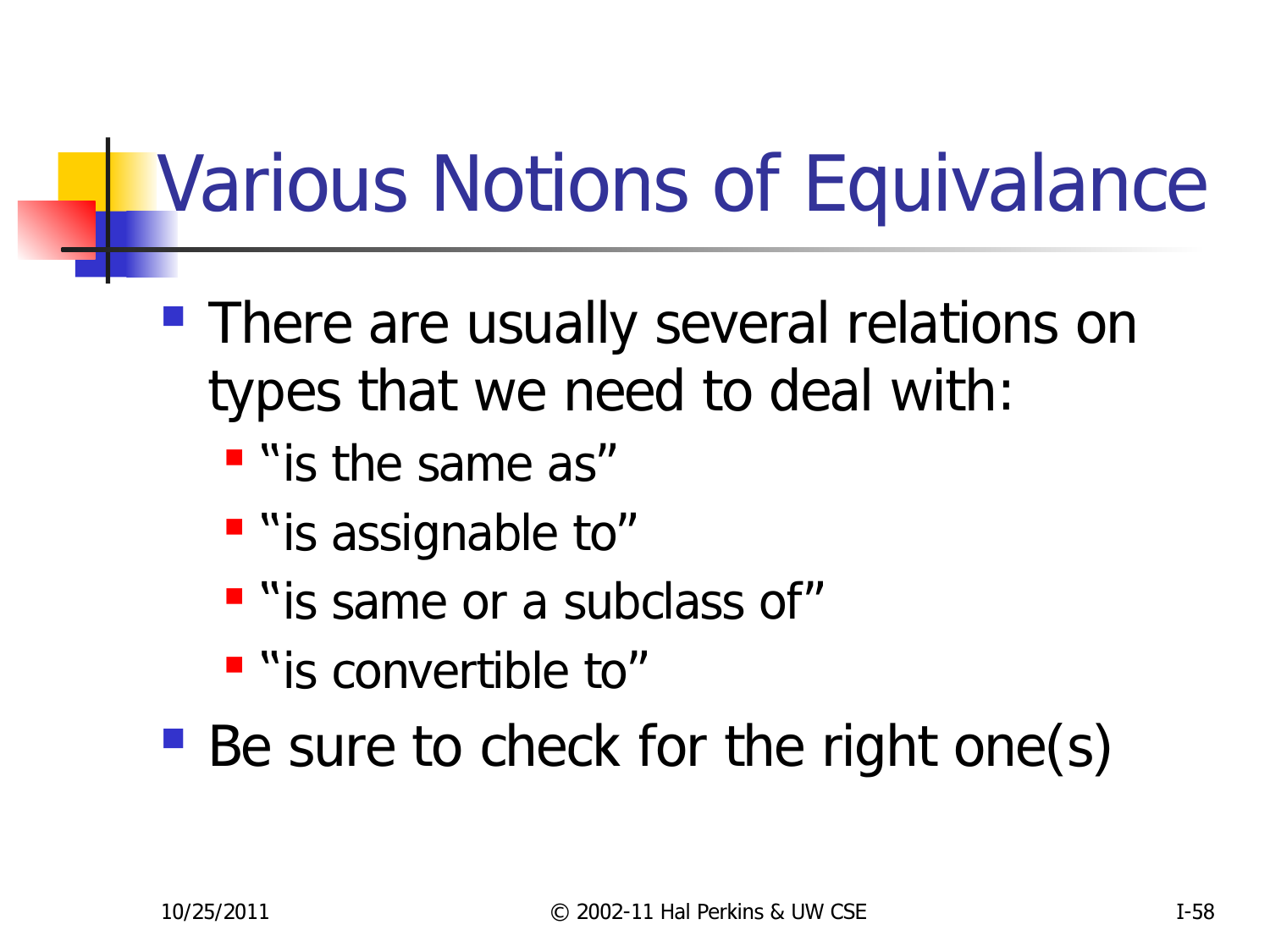

# Various Notions of Equivalance
There are usually several relations on types that we need to deal with:
“is the same as”
“is assignable to”
“is same or a subclass of”
“is convertible to”
Be sure to check for the right one(s)
10/25/2011
© 2002-11 Hal Perkins & UW CSE
I-58